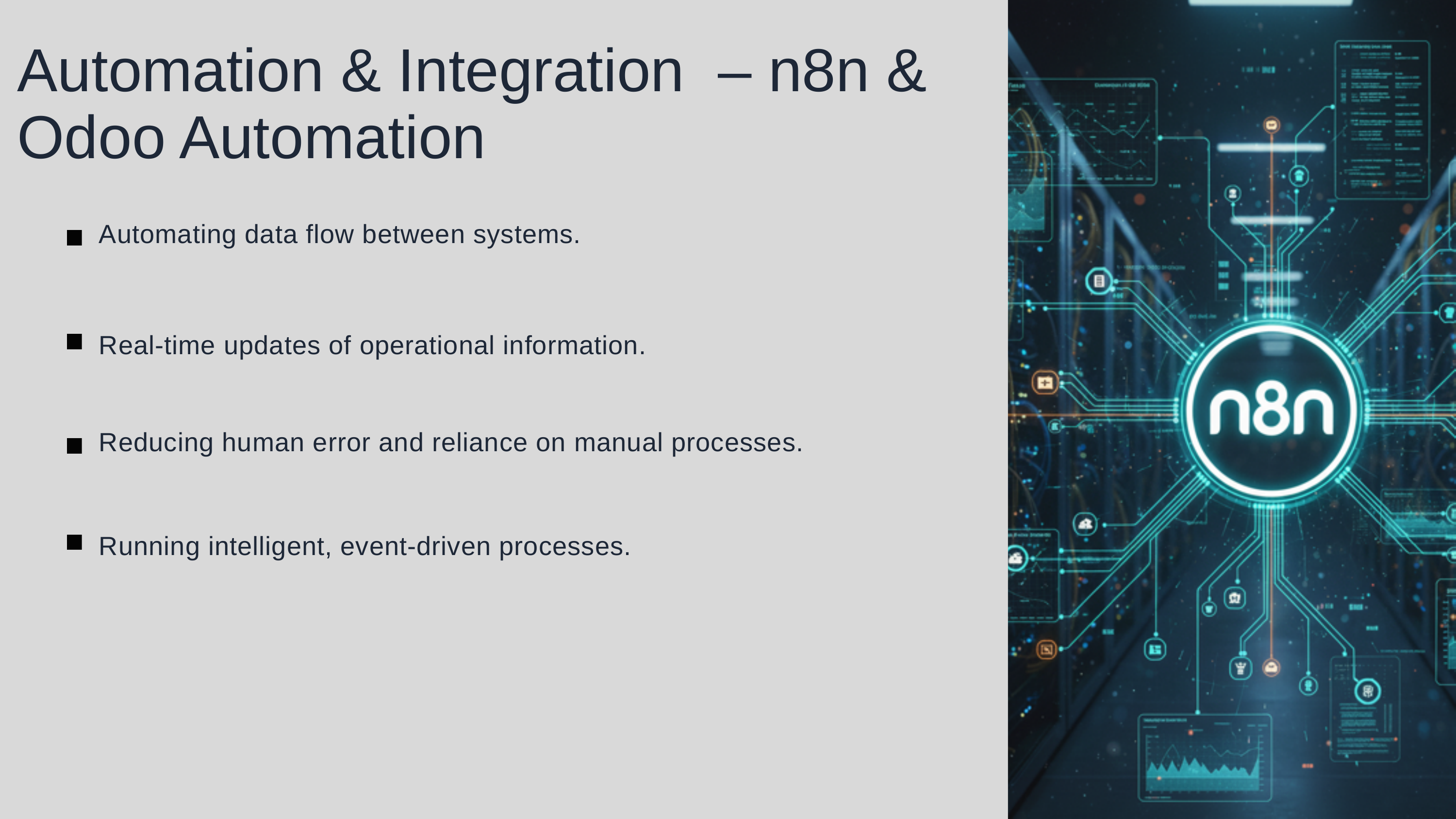

Automation & Integration  – n8n &
Odoo Automation
Automating data flow between systems.

Real-time updates of operational information.

Reducing human error and reliance on manual processes.

Running intelligent, event-driven processes.